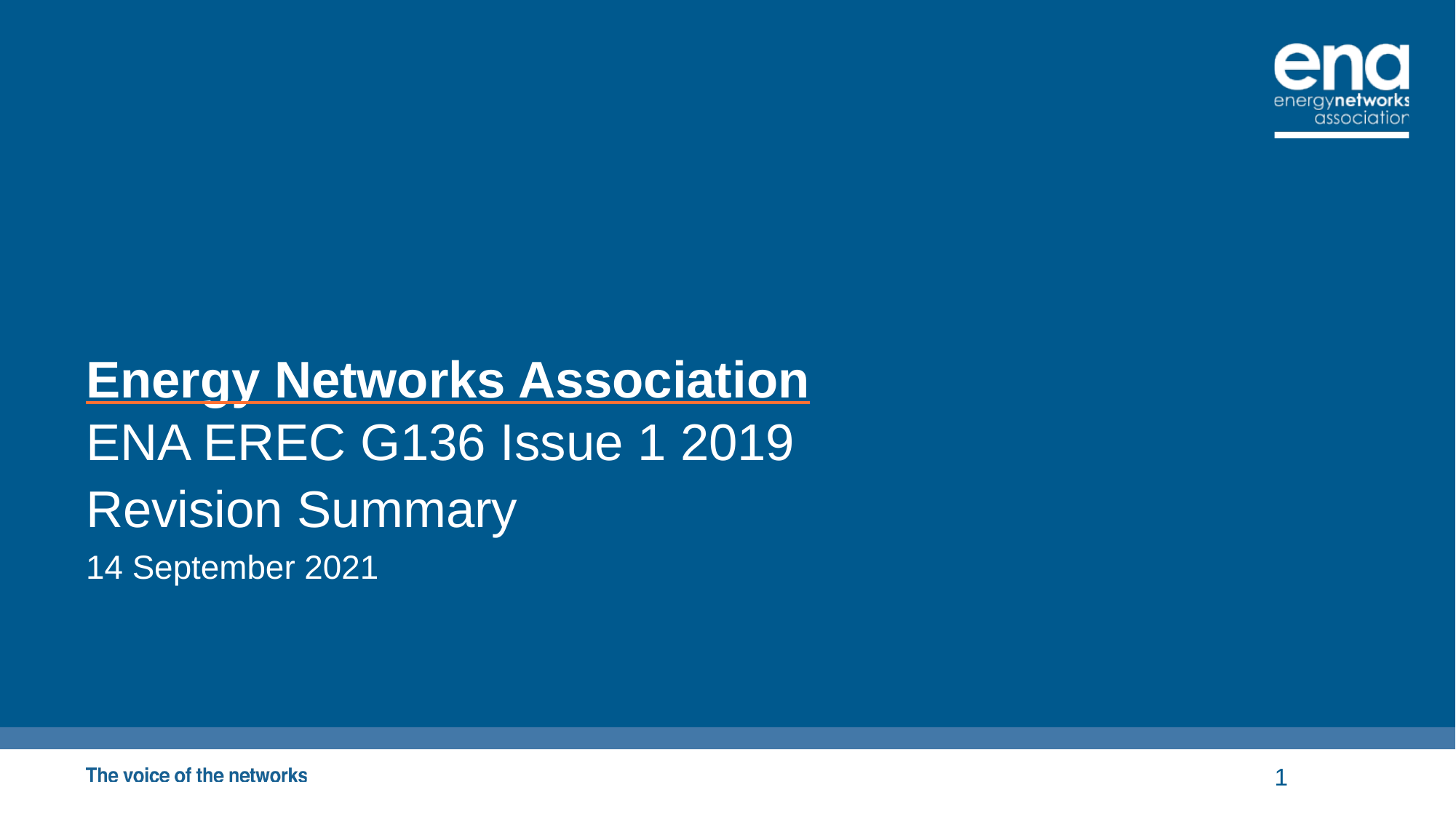

# Energy Networks Association
ENA EREC G136 Issue 1 2019
Revision Summary
14 September 2021
1